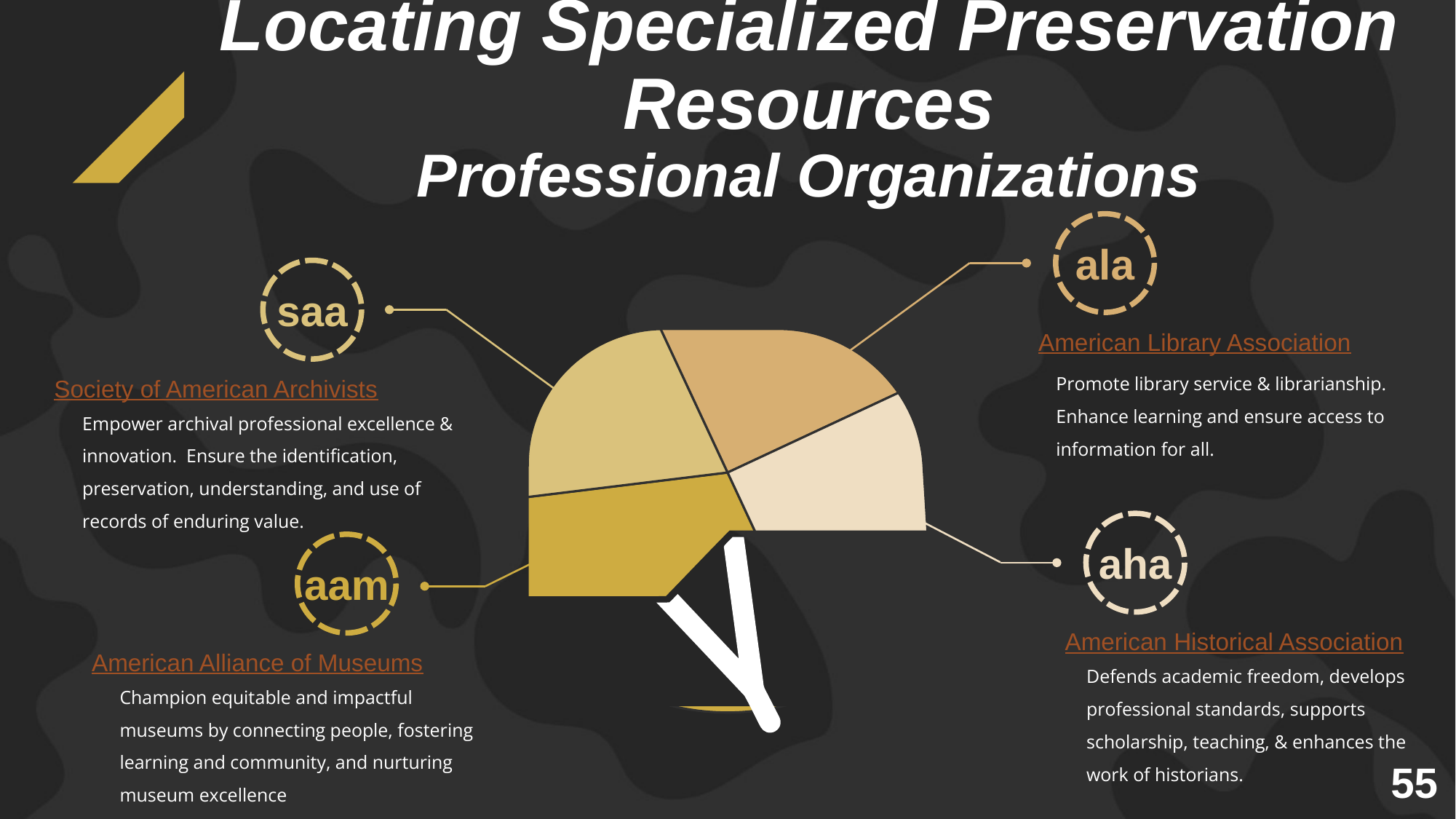

# Locating Specialized Preservation Resources Professional Organizations

### Chart

| Category | Sales |
|---|---|
| 1st Qtr | 30.0 |
| 2nd Qtr | 20.0 |
| 3rd Qtr | 25.0 |
| 4th Qtr | 25.0 |
ala

saa
American Library Association
Promote library service & librarianship.
Enhance learning and ensure access to information for all.
Society of American Archivists
Empower archival professional excellence & innovation.  Ensure the identification, preservation, understanding, and use of records of enduring value.

aha

aam
American Historical Association
American Alliance of Museums
Defends academic freedom, develops professional standards, supports scholarship, teaching, & enhances the work of historians.
Champion equitable and impactful museums by connecting people, fostering learning and community, and nurturing museum excellence